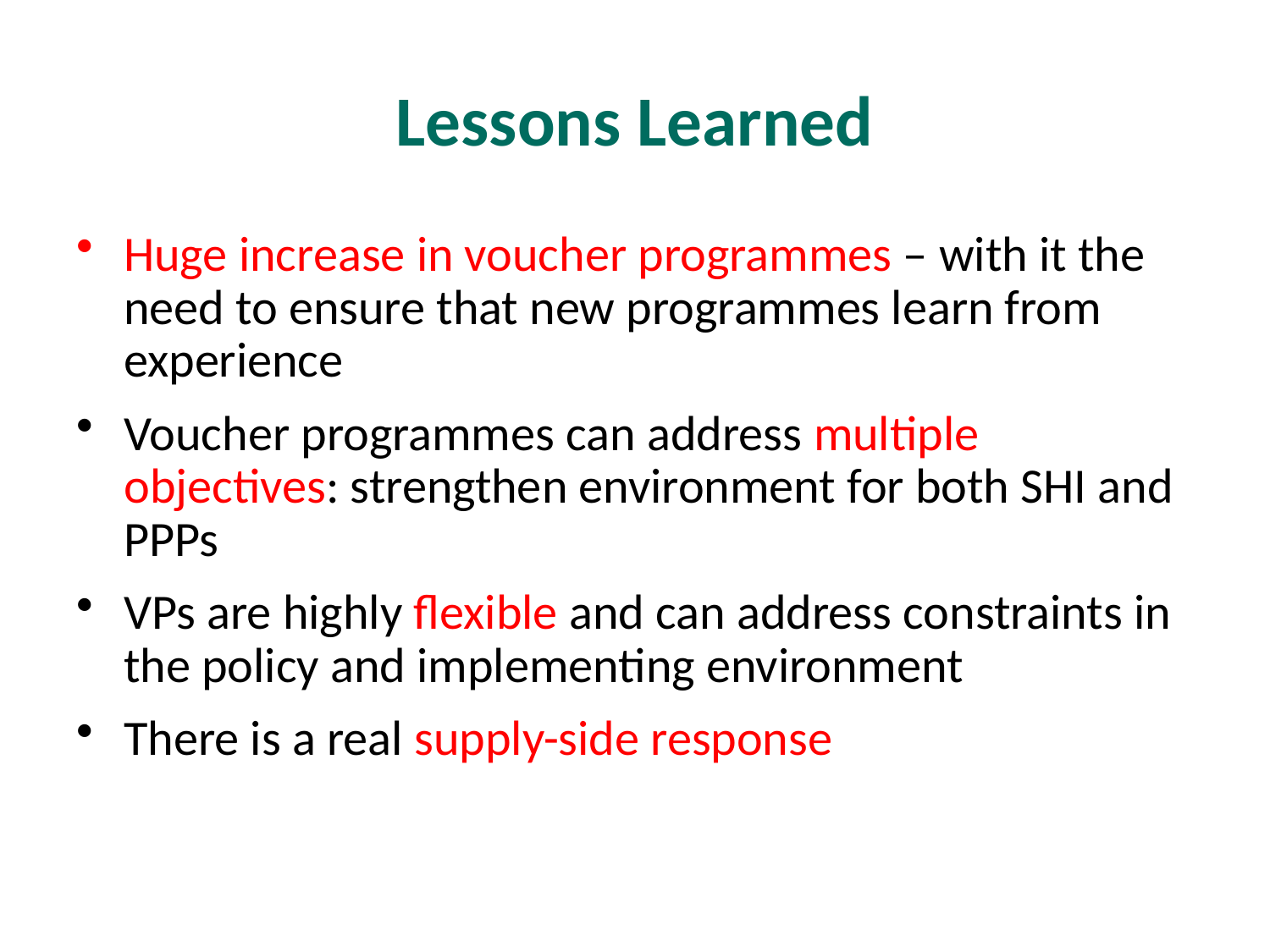

# Lessons Learned
Huge increase in voucher programmes – with it the need to ensure that new programmes learn from experience
Voucher programmes can address multiple objectives: strengthen environment for both SHI and PPPs
VPs are highly flexible and can address constraints in the policy and implementing environment
There is a real supply-side response